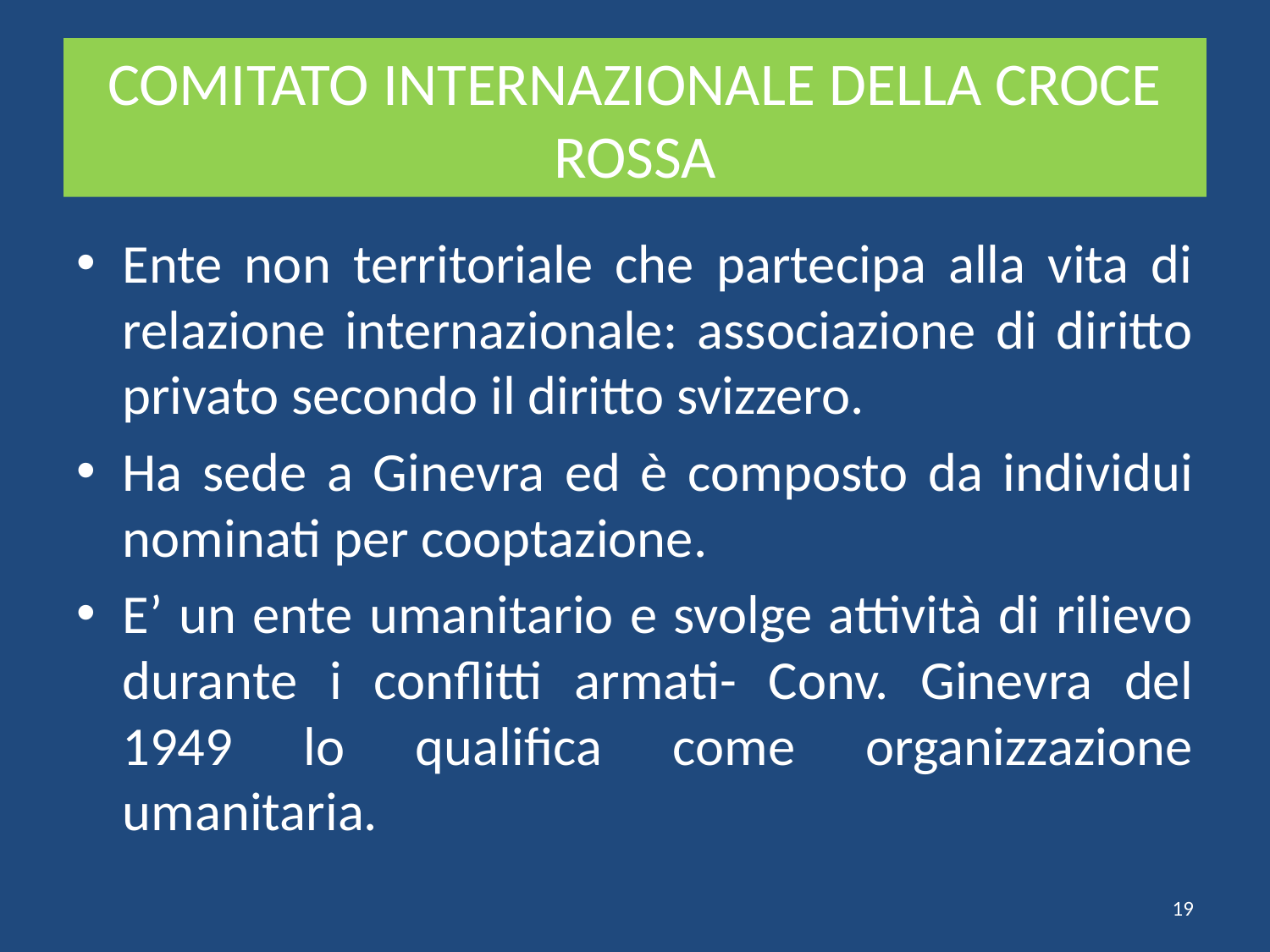

# COMITATO INTERNAZIONALE DELLA CROCE ROSSA
Ente non territoriale che partecipa alla vita di relazione internazionale: associazione di diritto privato secondo il diritto svizzero.
Ha sede a Ginevra ed è composto da individui nominati per cooptazione.
E’ un ente umanitario e svolge attività di rilievo durante i conflitti armati- Conv. Ginevra del 1949 lo qualifica come organizzazione umanitaria.
19